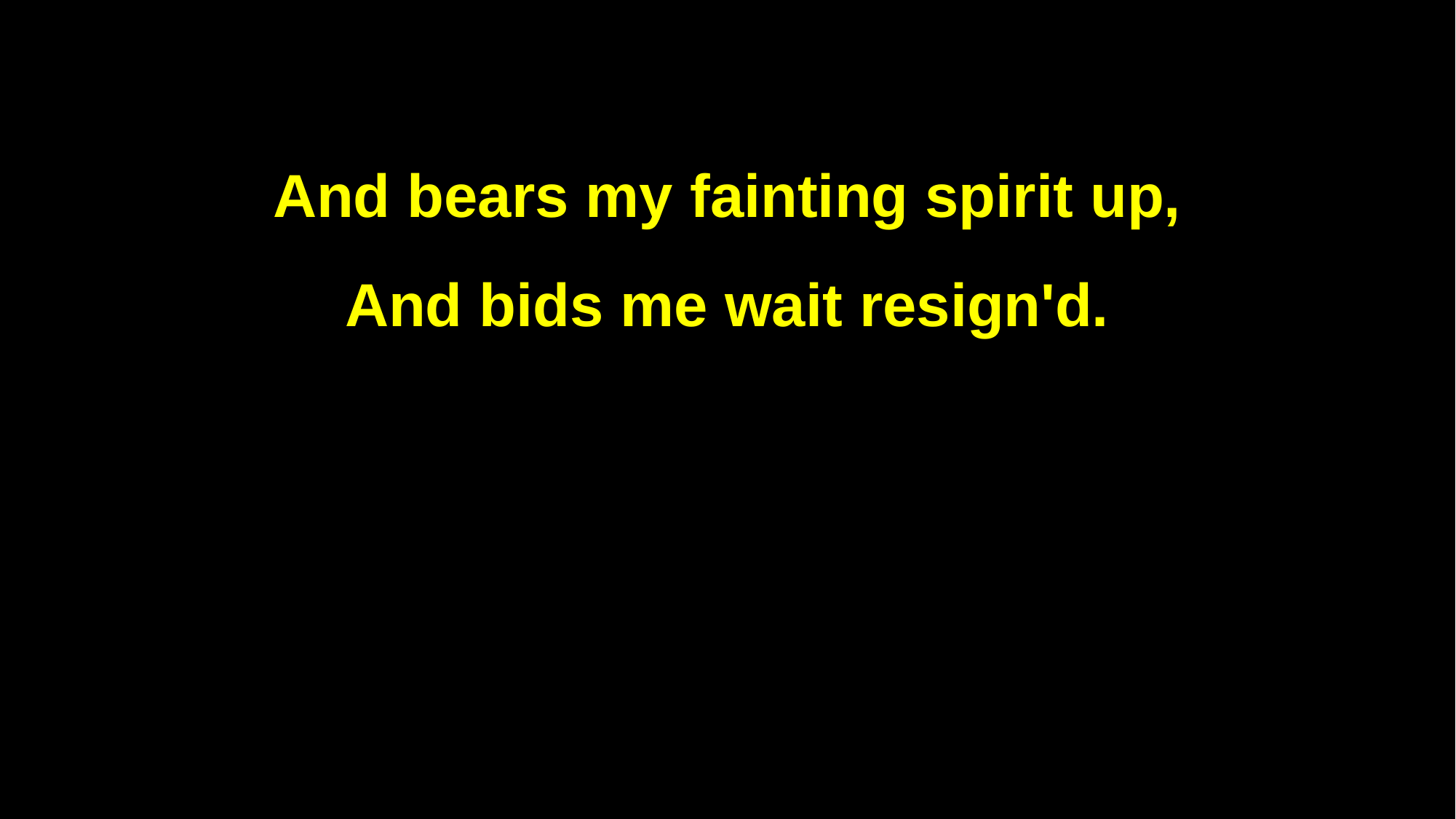

And bears my fainting spirit up,
And bids me wait resign'd.